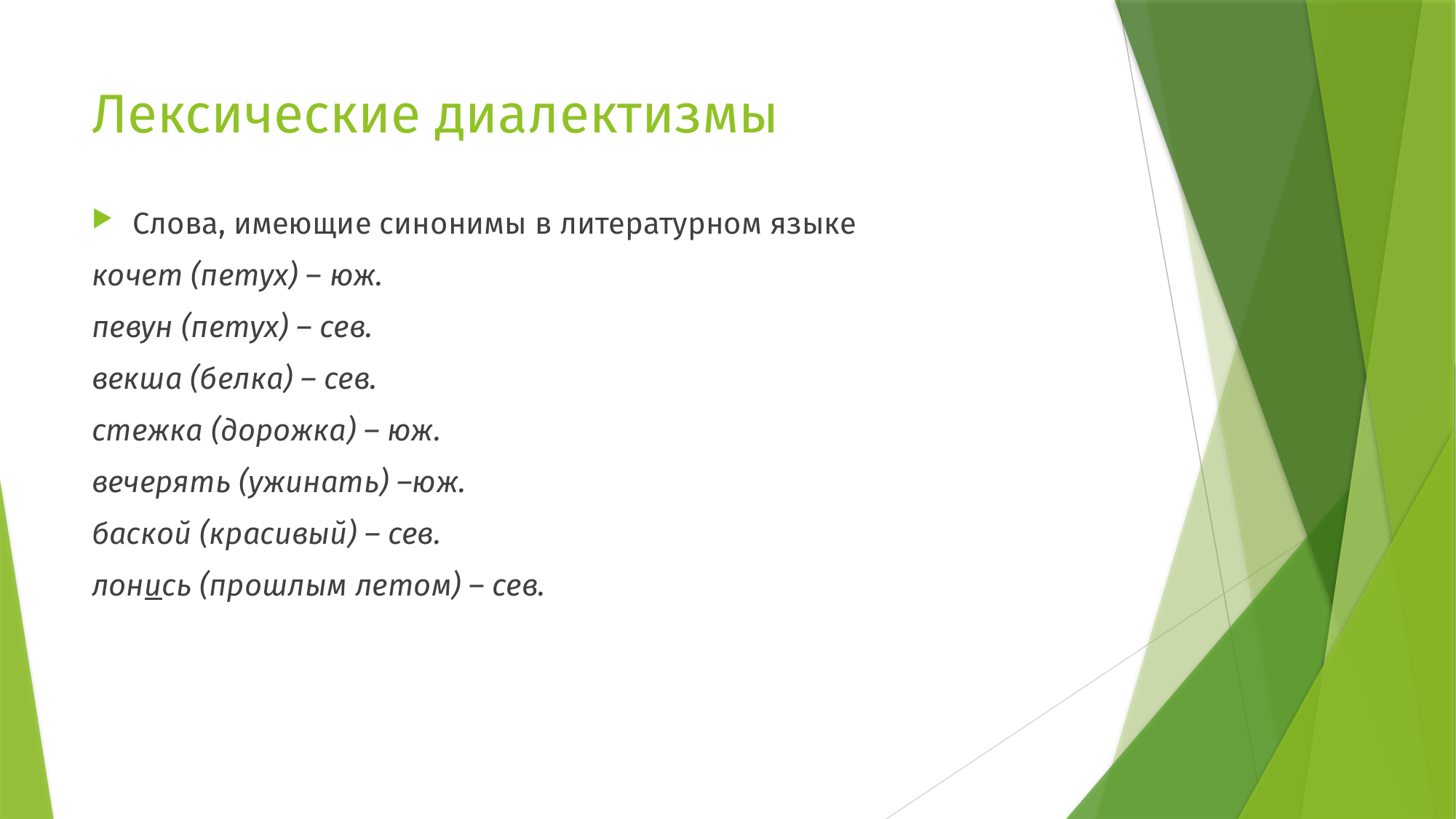

# Лексические диалектизмы
Слова, имеющие синонимы в литературном языке
кочет (петух) – юж.
певун (петух) – сев.
векша (белка) – сев.
стежка (дорожка) – юж.
вечерять (ужинать) –юж.
баской (красивый) – сев.
лонись (прошлым летом) – сев.